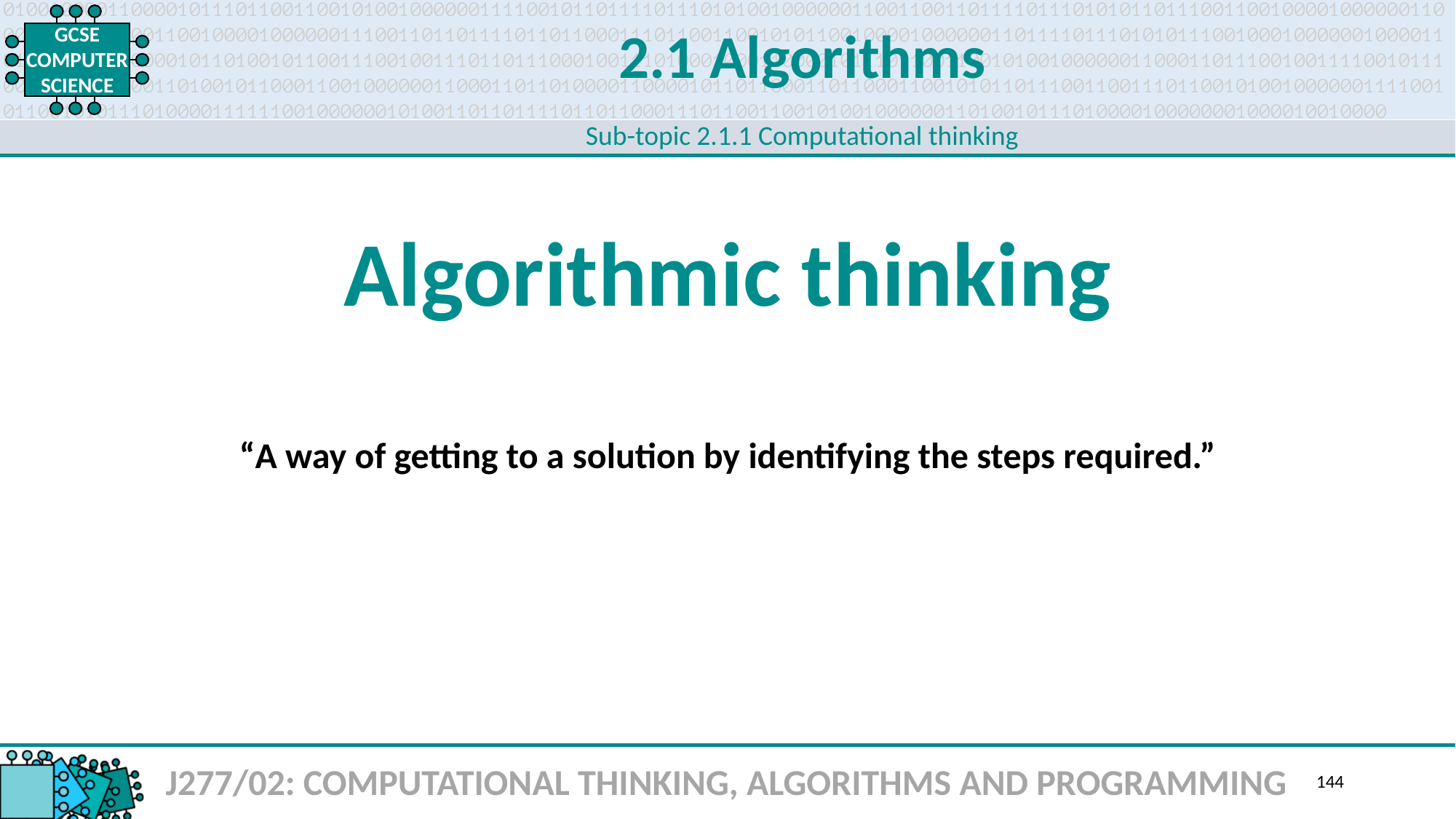

2.1 Algorithms
Sub-topic 2.1.1 Computational thinking
Algorithmic thinking
“A way of getting to a solution by identifying the steps required.”
J277/02: COMPUTATIONAL THINKING, ALGORITHMS AND PROGRAMMING
144